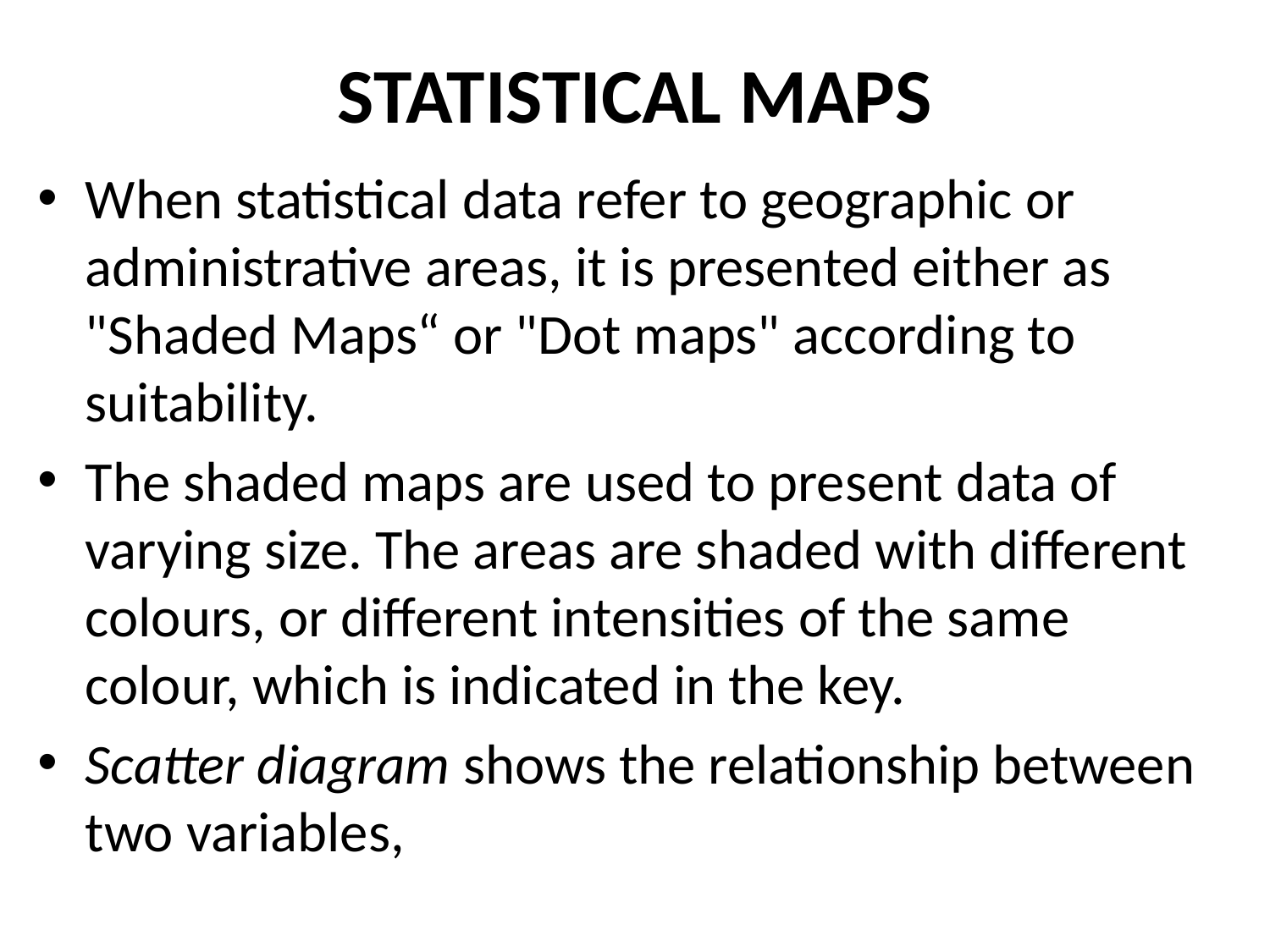

# STATISTICAL MAPS
When statistical data refer to geographic or administrative areas, it is presented either as "Shaded Maps“ or "Dot maps" according to suitability.
The shaded maps are used to present data of varying size. The areas are shaded with different colours, or different intensities of the same colour, which is indicated in the key.
Scatter diagram shows the relationship between two variables,